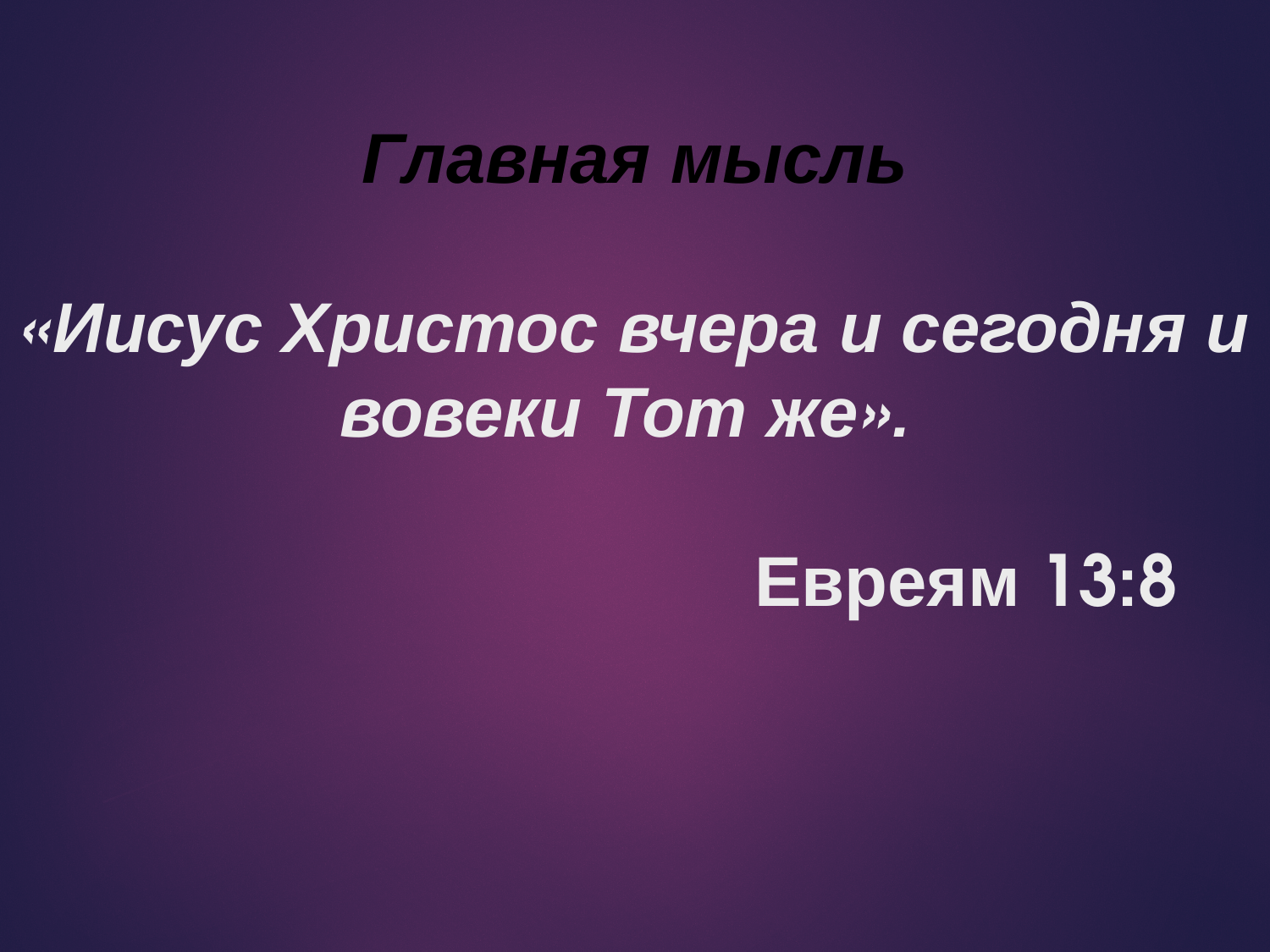

# Главная мысль «Иисус Христос вчера и сегодня и вовеки Тот же». Евреям 13:8